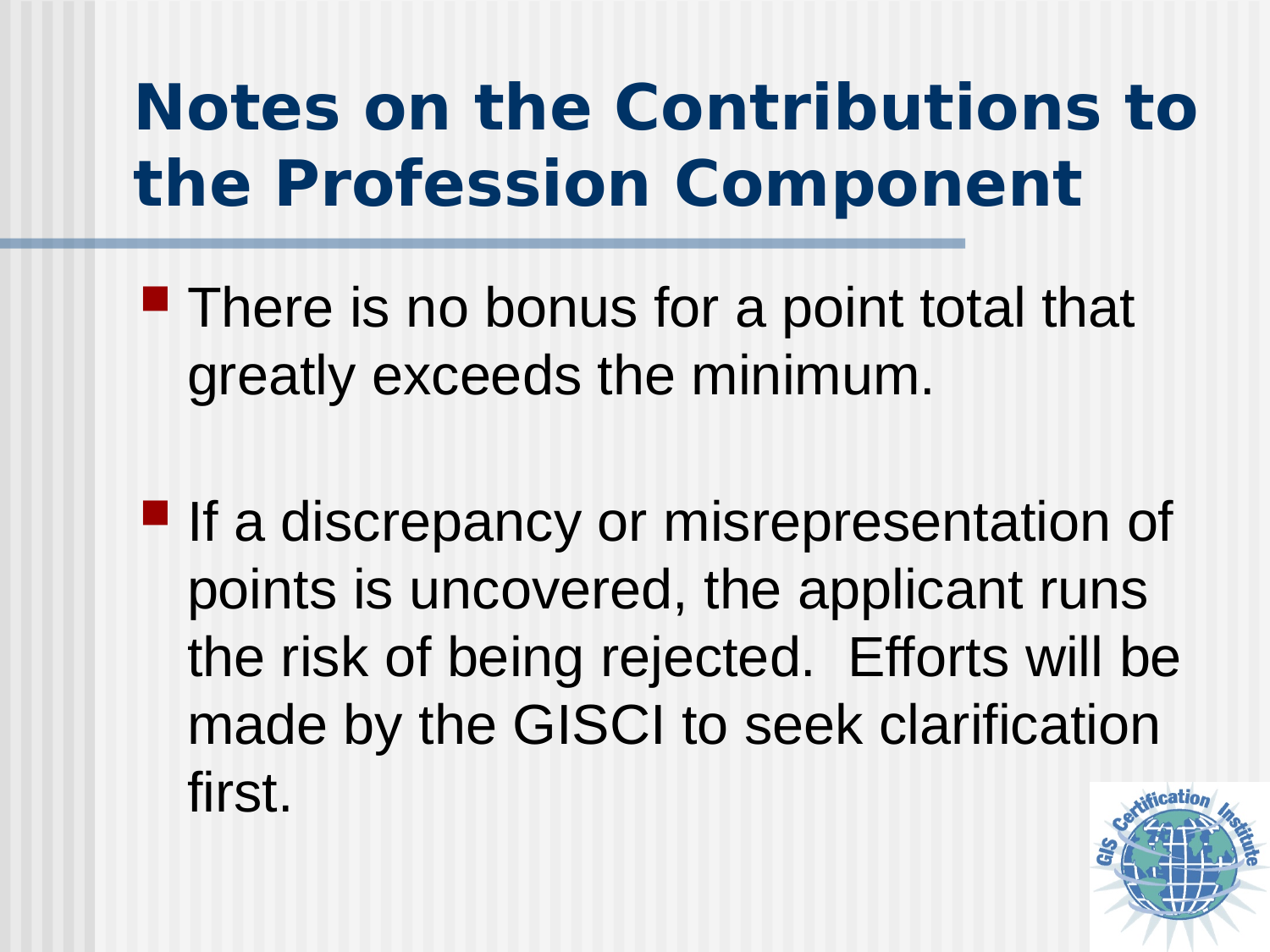

# Notes on the Contributions to the Profession Component
There is no bonus for a point total that greatly exceeds the minimum.
If a discrepancy or misrepresentation of points is uncovered, the applicant runs the risk of being rejected.  Efforts will be made by the GISCI to seek clarification first.